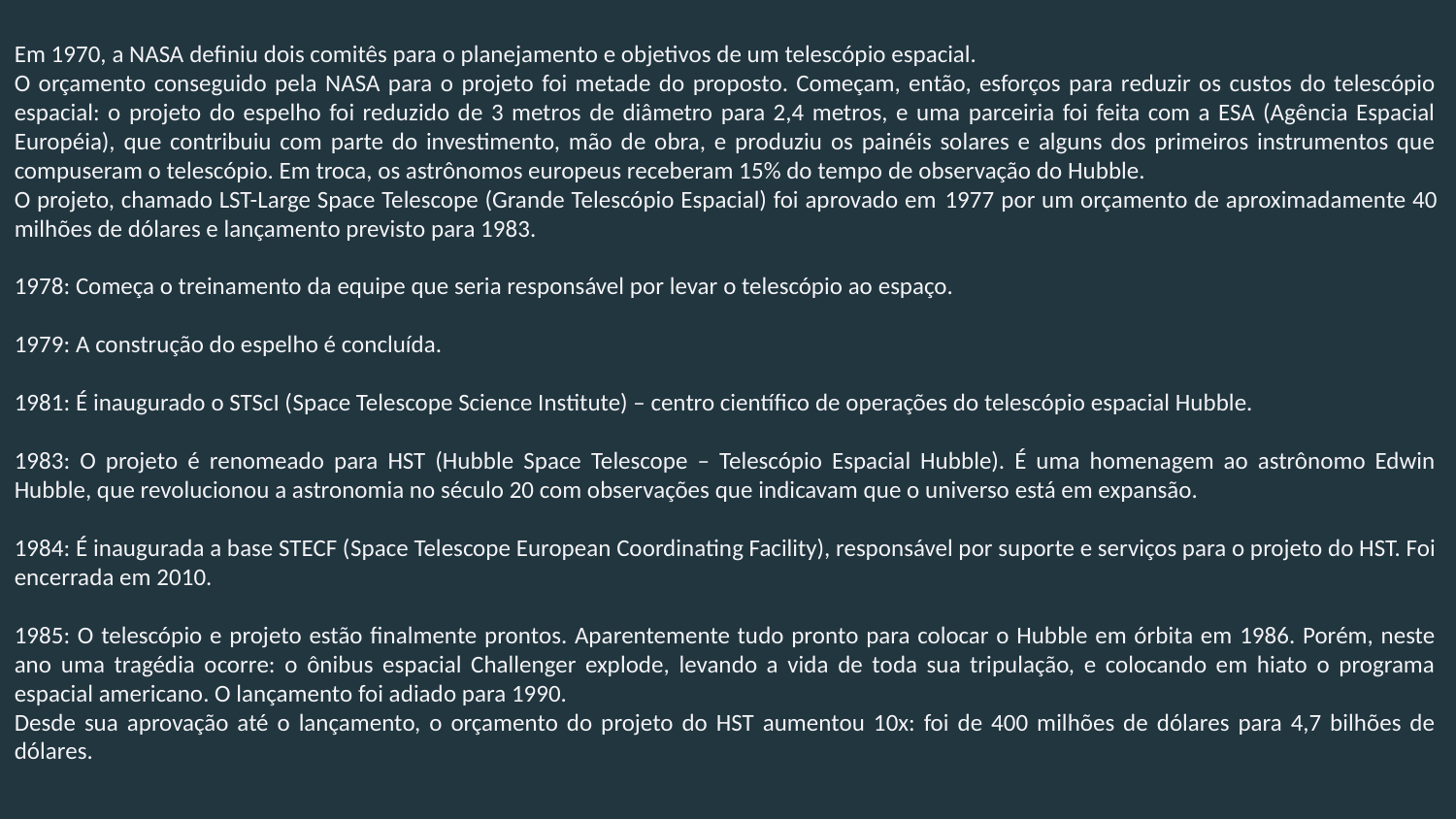

Em 1970, a NASA definiu dois comitês para o planejamento e objetivos de um telescópio espacial.
O orçamento conseguido pela NASA para o projeto foi metade do proposto. Começam, então, esforços para reduzir os custos do telescópio espacial: o projeto do espelho foi reduzido de 3 metros de diâmetro para 2,4 metros, e uma parceiria foi feita com a ESA (Agência Espacial Européia), que contribuiu com parte do investimento, mão de obra, e produziu os painéis solares e alguns dos primeiros instrumentos que compuseram o telescópio. Em troca, os astrônomos europeus receberam 15% do tempo de observação do Hubble.
O projeto, chamado LST-Large Space Telescope (Grande Telescópio Espacial) foi aprovado em 1977 por um orçamento de aproximadamente 40 milhões de dólares e lançamento previsto para 1983.

1978: Começa o treinamento da equipe que seria responsável por levar o telescópio ao espaço.

1979: A construção do espelho é concluída.

1981: É inaugurado o STScI (Space Telescope Science Institute) – centro científico de operações do telescópio espacial Hubble.

1983: O projeto é renomeado para HST (Hubble Space Telescope – Telescópio Espacial Hubble). É uma homenagem ao astrônomo Edwin Hubble, que revolucionou a astronomia no século 20 com observações que indicavam que o universo está em expansão.

1984: É inaugurada a base STECF (Space Telescope European Coordinating Facility), responsável por suporte e serviços para o projeto do HST. Foi encerrada em 2010.

1985: O telescópio e projeto estão finalmente prontos. Aparentemente tudo pronto para colocar o Hubble em órbita em 1986. Porém, neste ano uma tragédia ocorre: o ônibus espacial Challenger explode, levando a vida de toda sua tripulação, e colocando em hiato o programa espacial americano. O lançamento foi adiado para 1990.
Desde sua aprovação até o lançamento, o orçamento do projeto do HST aumentou 10x: foi de 400 milhões de dólares para 4,7 bilhões de dólares.